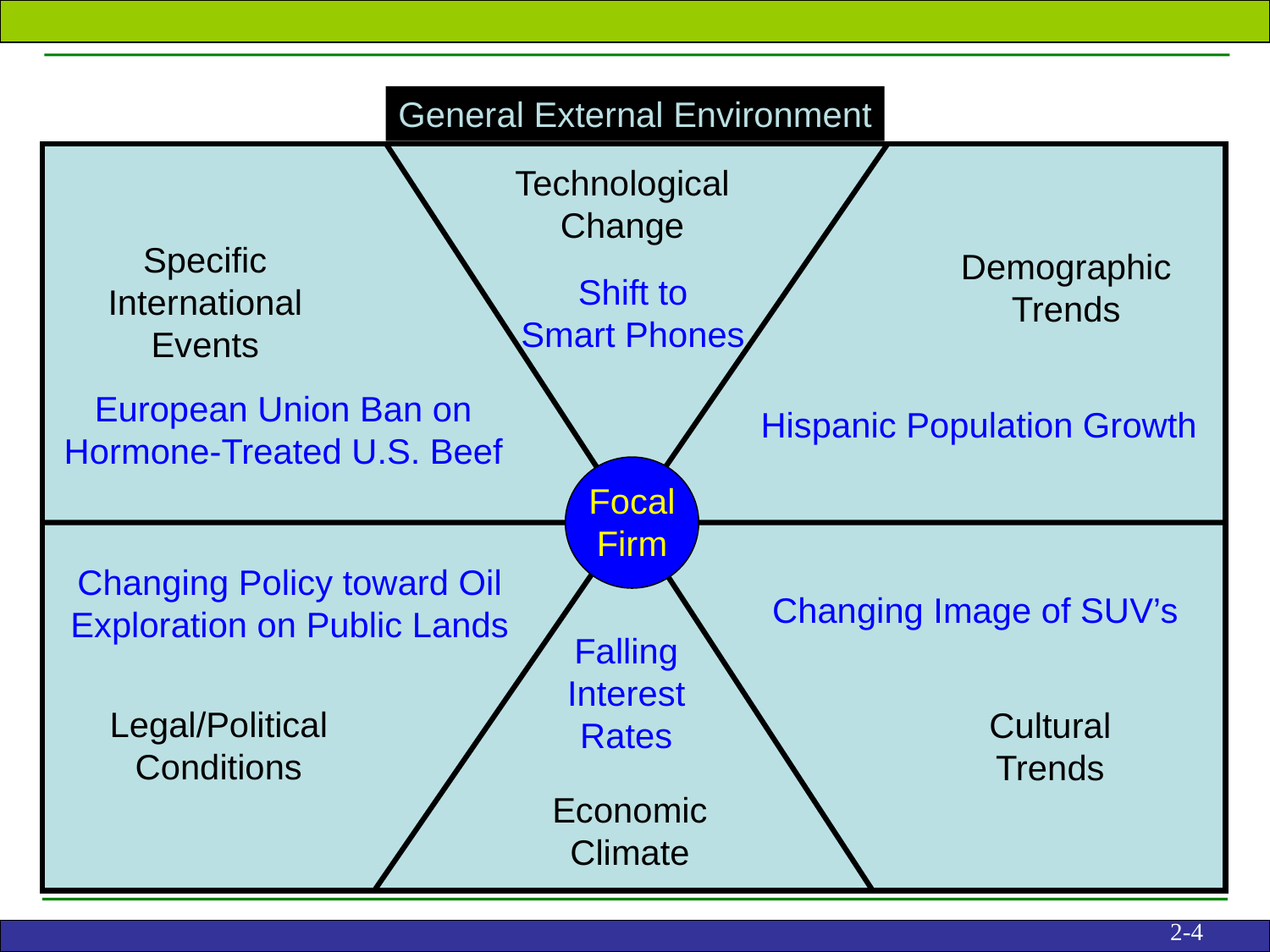

General External Environment

Technological
Change
Specific
International
Events
Demographic
Trends
Shift to
Smart Phones
European Union Ban on
Hormone-Treated U.S. Beef
Hispanic Population Growth

Focal
Firm

Changing Policy toward Oil
Exploration on Public Lands
Changing Image of SUV’s
Falling
Interest
Rates
Legal/Political
Conditions
Cultural
Trends
Economic
Climate